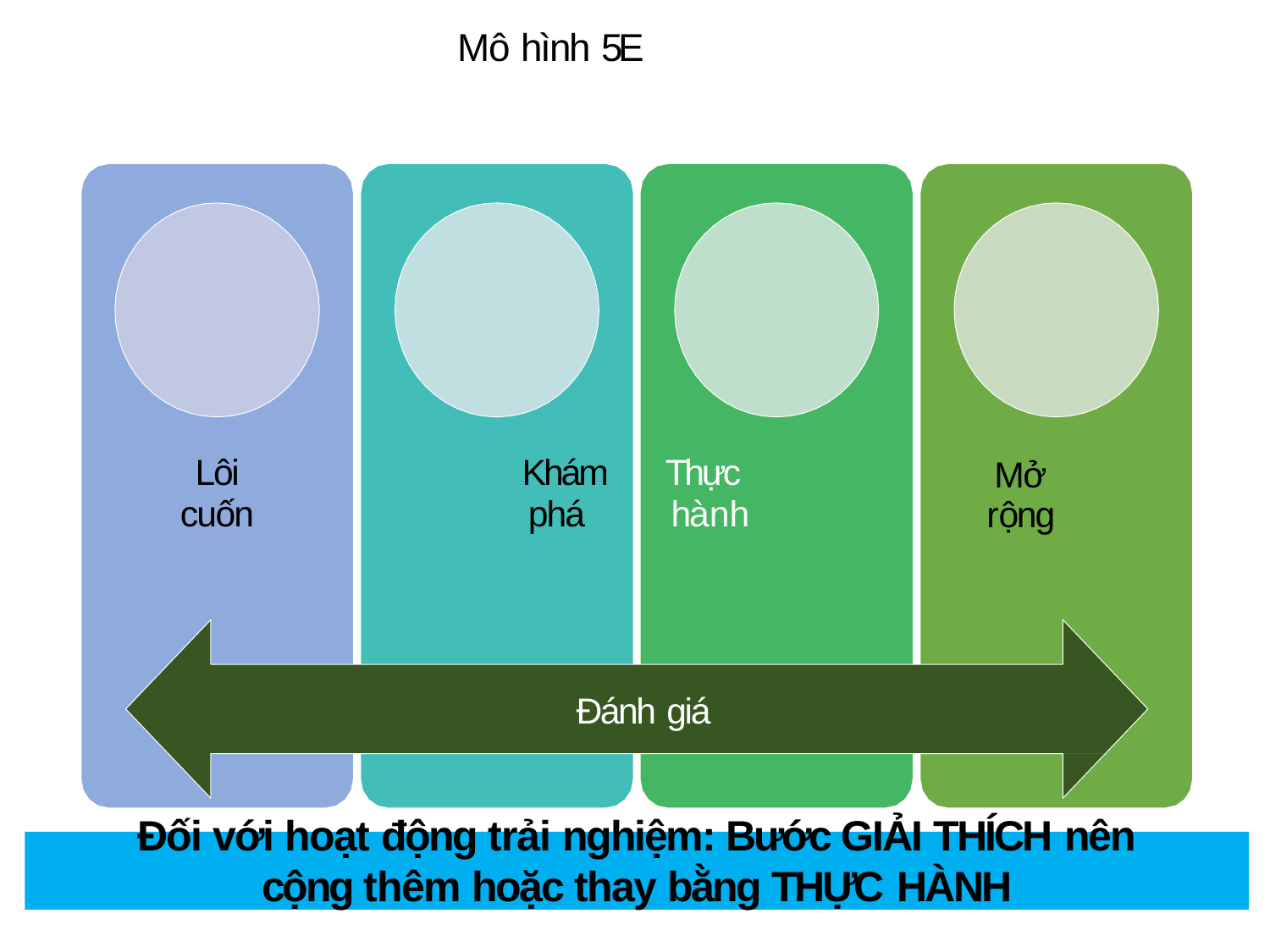

Mô hình 5E

Lôi
cuốn
Khám	Thực
phá	hành
Mở  rộng

Đánh giá
Đối với hoạt động trải nghiệm: Bước GIẢI THÍCH nên
cộng thêm hoặc thay bằng THỰC HÀNH